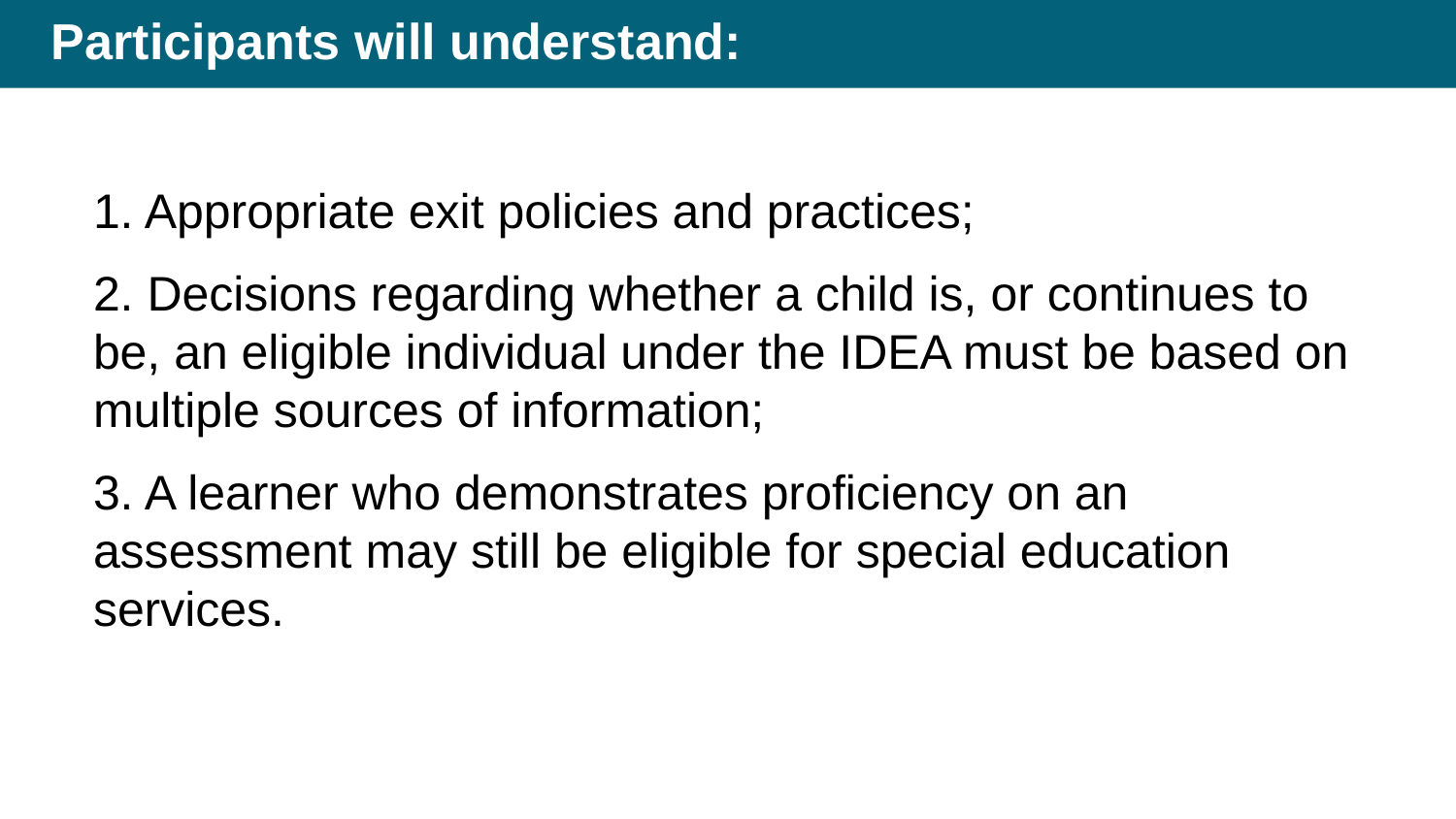

# Participants will understand:
1. Appropriate exit policies and practices;
2. Decisions regarding whether a child is, or continues to be, an eligible individual under the IDEA must be based on multiple sources of information;
3. A learner who demonstrates proficiency on an assessment may still be eligible for special education services.